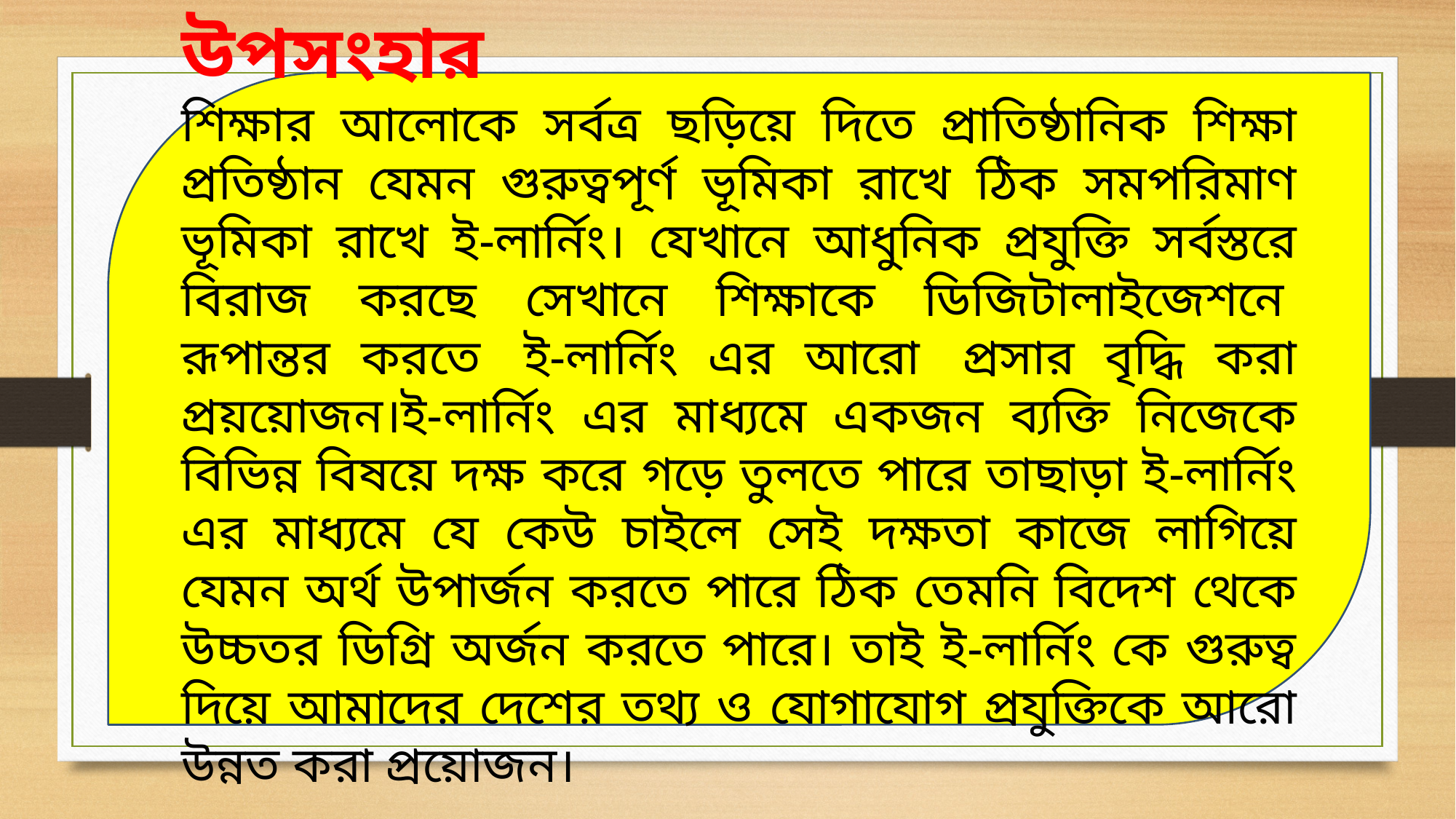

উপসংহার
শিক্ষার আলোকে সর্বত্র ছড়িয়ে দিতে প্রাতিষ্ঠানিক শিক্ষা প্রতিষ্ঠান যেমন গুরুত্বপূর্ণ ভূমিকা রাখে ঠিক সমপরিমাণ ভূমিকা রাখে ই-লার্নিং। যেখানে আধুনিক প্রযুক্তি সর্বস্তরে বিরাজ করছে সেখানে শিক্ষাকে ডিজিটালাইজেশনে  রূপান্তর করতে  ই-লার্নিং এর আরো  প্রসার বৃদ্ধি করা প্রয়য়োজন।ই-লার্নিং এর মাধ্যমে একজন ব্যক্তি নিজেকে বিভিন্ন বিষয়ে দক্ষ করে গড়ে তুলতে পারে তাছাড়া ই-লার্নিং এর মাধ্যমে যে কেউ চাইলে সেই দক্ষতা কাজে লাগিয়ে যেমন অর্থ উপার্জন করতে পারে ঠিক তেমনি বিদেশ থেকে উচ্চতর ডিগ্রি অর্জন করতে পারে। তাই ই-লার্নিং কে গুরুত্ব দিয়ে আমাদের দেশের তথ্য ও যোগাযোগ প্রযুক্তিকে আরো উন্নত করা প্রয়োজন।